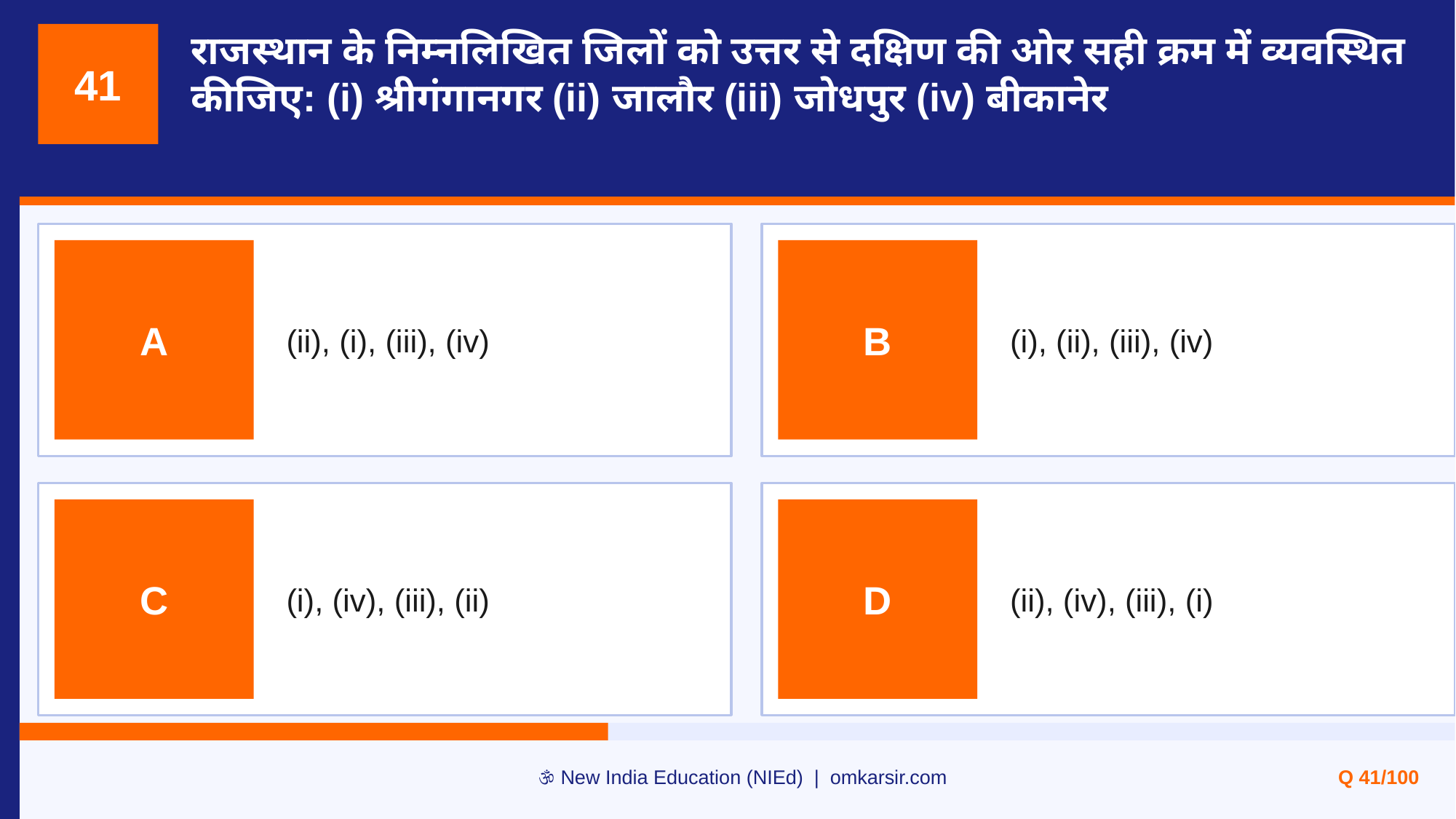

राजस्थान के निम्नलिखित जिलों को उत्तर से दक्षिण की ओर सही क्रम में व्यवस्थित कीजिए: (i) श्रीगंगानगर (ii) जालौर (iii) जोधपुर (iv) बीकानेर
41

(ii), (i), (iii), (iv)
(i), (ii), (iii), (iv)
A
B

(i), (iv), (iii), (ii)
(ii), (iv), (iii), (i)
C
D

🕉️ New India Education (NIEd)  |  omkarsir.com
Q 41/100